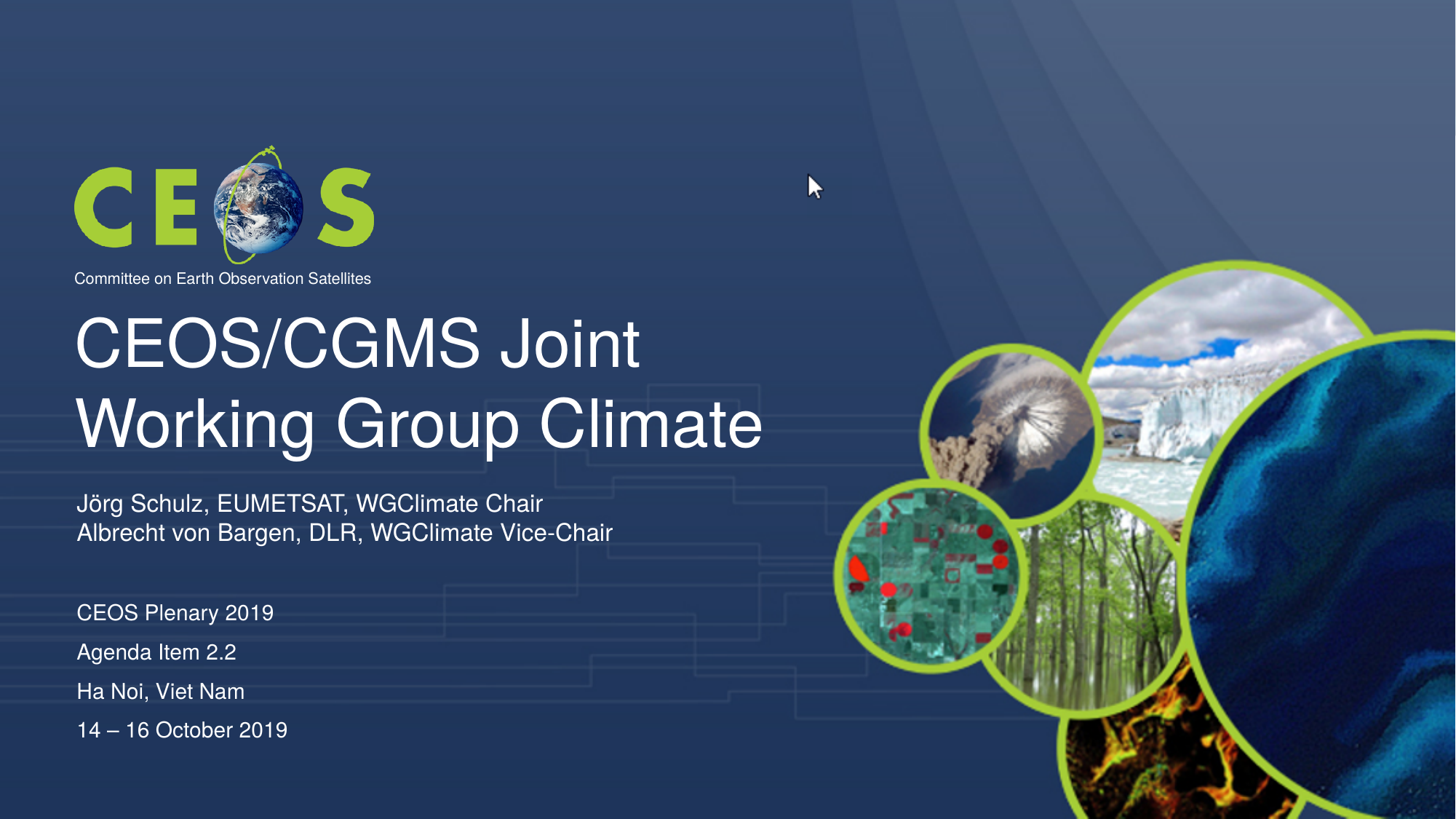

CEOS/CGMS Joint Working Group Climate
Jörg Schulz, EUMETSAT, WGClimate Chair
Albrecht von Bargen, DLR, WGClimate Vice-Chair

CEOS Plenary 2019
Agenda Item 2.2
Ha Noi, Viet Nam
14 – 16 October 2019